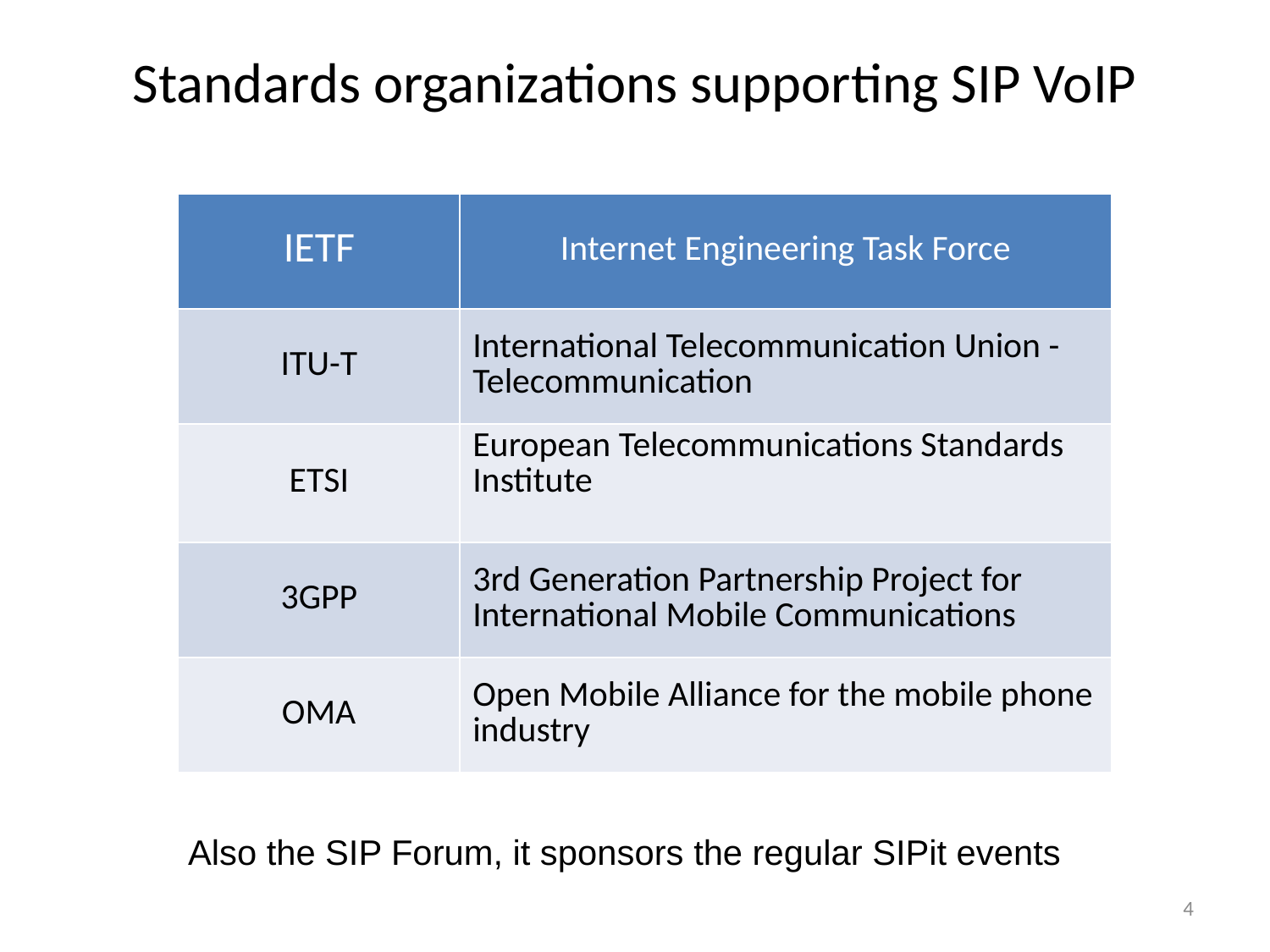

# Standards organizations supporting SIP VoIP
| IETF | Internet Engineering Task Force |
| --- | --- |
| ITU-T | International Telecommunication Union - Telecommunication |
| ETSI | European Telecommunications Standards Institute |
| 3GPP | 3rd Generation Partnership Project for International Mobile Communications |
| OMA | Open Mobile Alliance for the mobile phone industry |
Also the SIP Forum, it sponsors the regular SIPit events
4